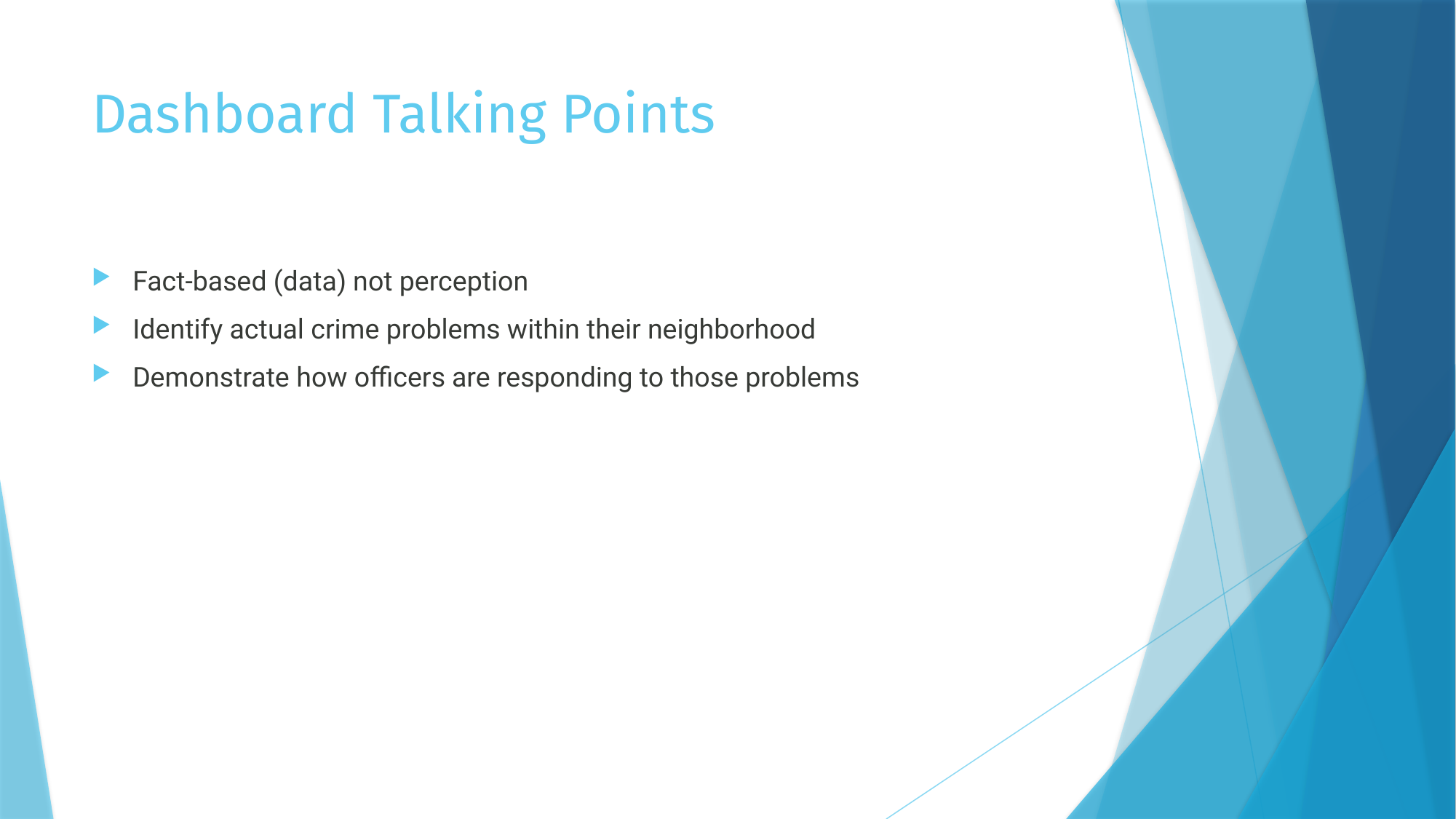

# Dashboard Talking Points
Fact-based (data) not perception
Identify actual crime problems within their neighborhood
Demonstrate how officers are responding to those problems